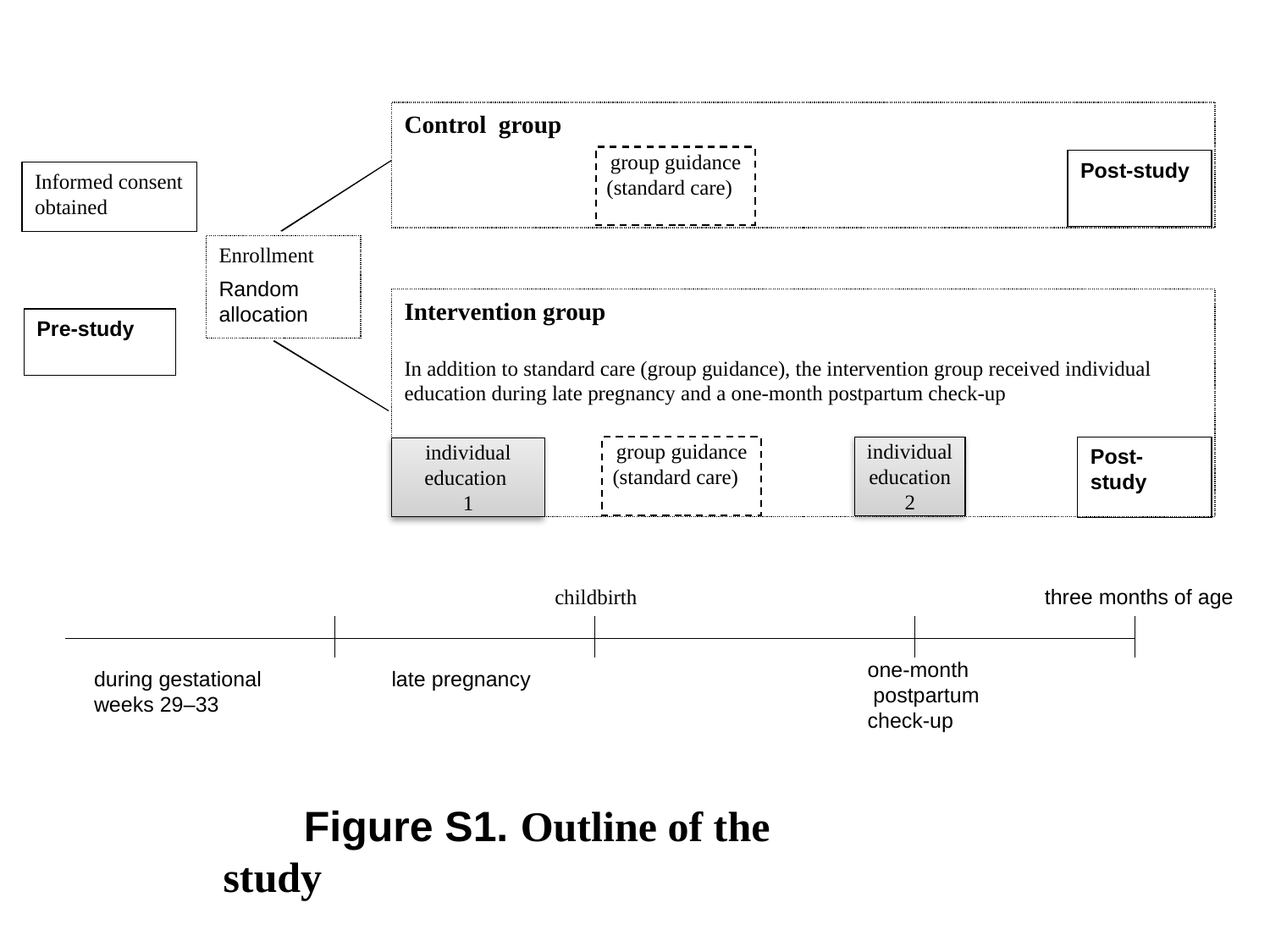

Control  group
group guidance
(standard care)
Post-study

Informed consent obtained

Enrollment

Random allocation
Intervention group

In addition to standard care (group guidance), the intervention group received individual education during late pregnancy and a one-month postpartum check-up
Pre-study

group guidance
(standard care)
individual education
2

Post-study
individual education
1
three months of age
childbirth
one-month
 postpartum
check-up

during gestational weeks 29–33

late pregnancy

Figure S1. Outline of the study